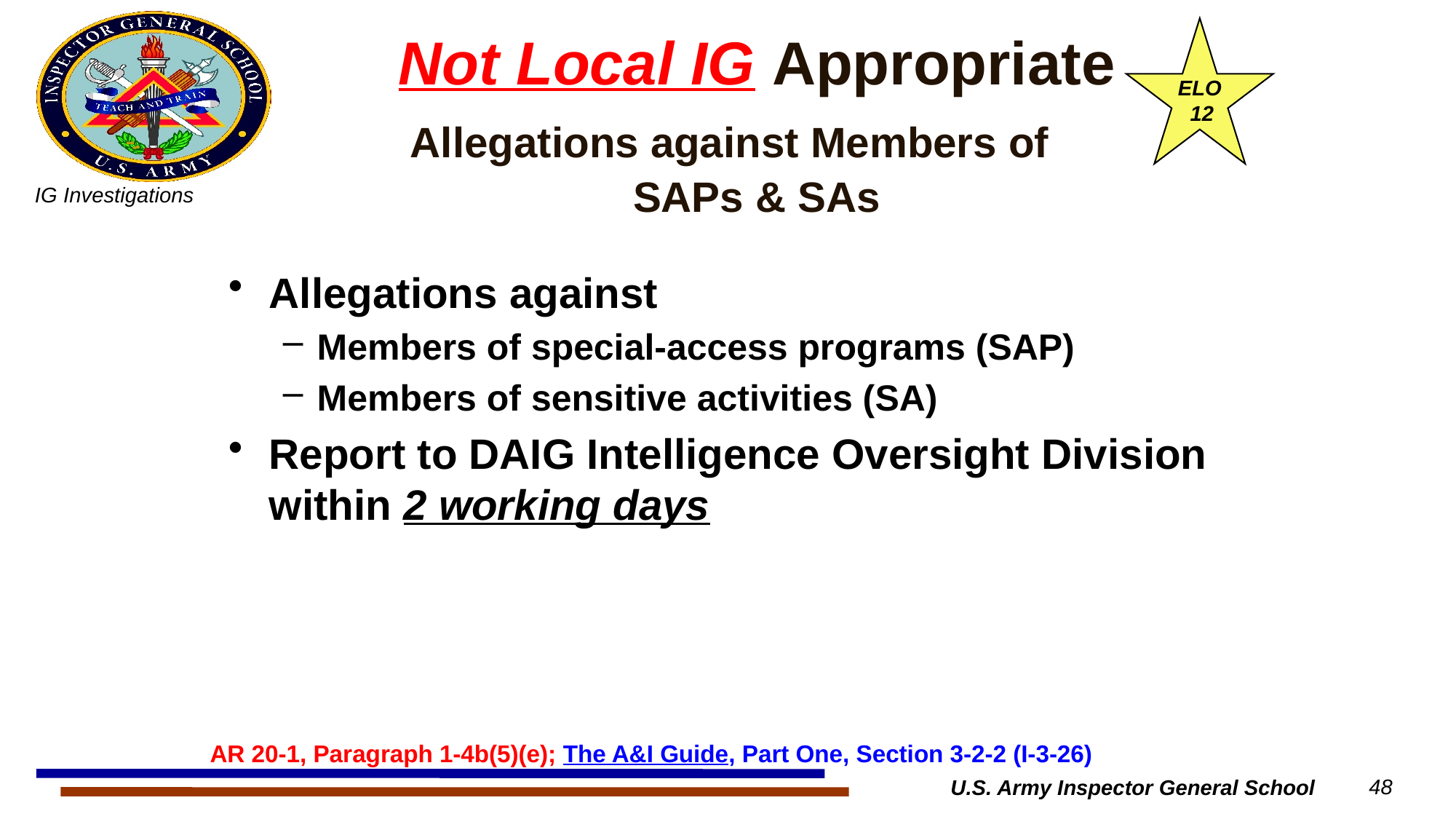

ELO
  12
# Not Local IG Appropriate Allegations against Members of       SAPs & SAs
Allegations against
Members of special-access programs (SAP)
Members of sensitive activities (SA)
Report to DAIG Intelligence Oversight Division within 2 working days

AR 20-1, Paragraph 1-4b(5)(e); The A&I Guide, Part One, Section 3-2-2 (I-3-26)
U.S. Army Inspector General School